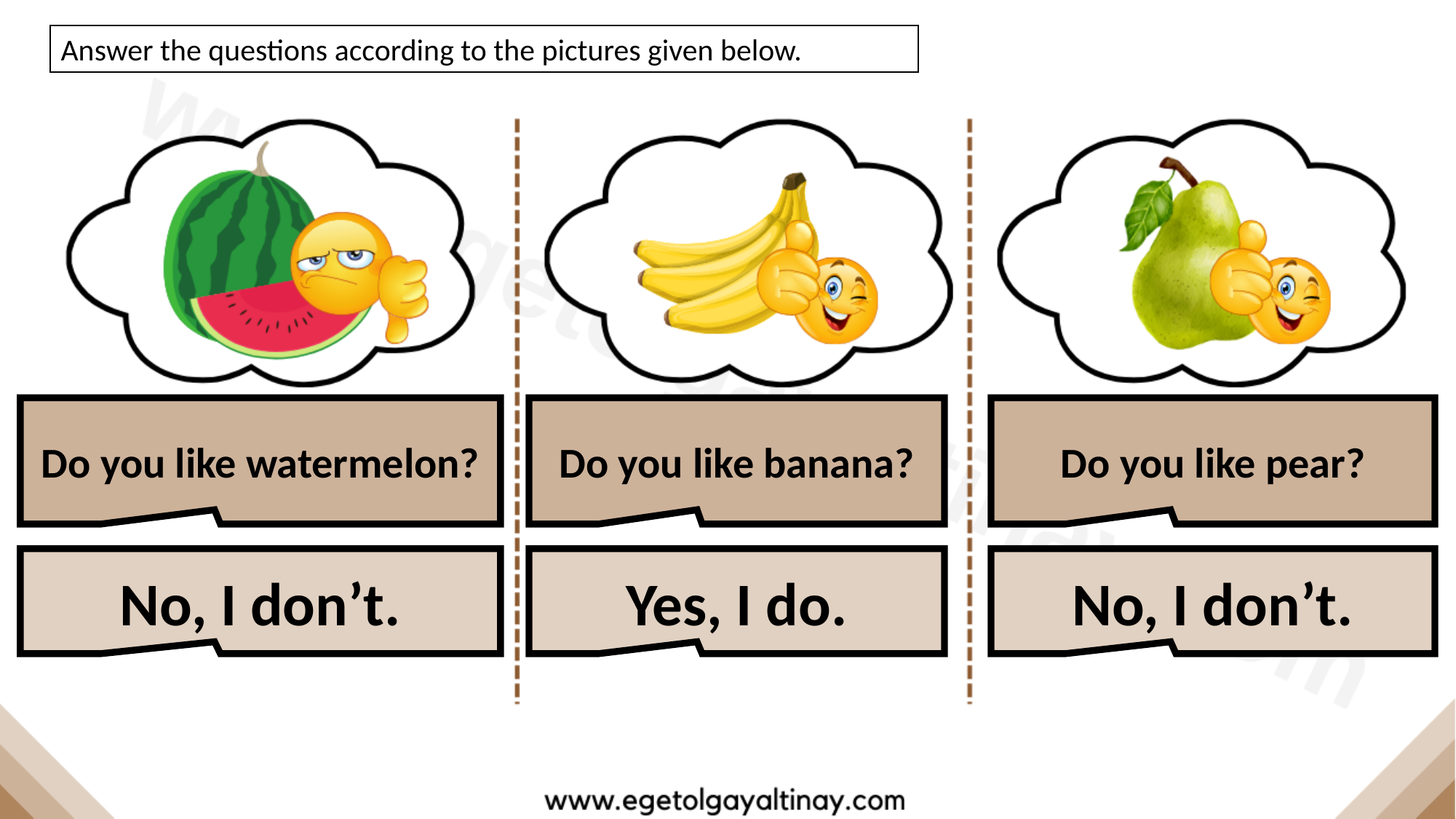

Answer the questions according to the pictures given below.
Do you like watermelon?
Do you like banana?
Do you like pear?
No, I don’t.
Yes, I do.
No, I don’t.